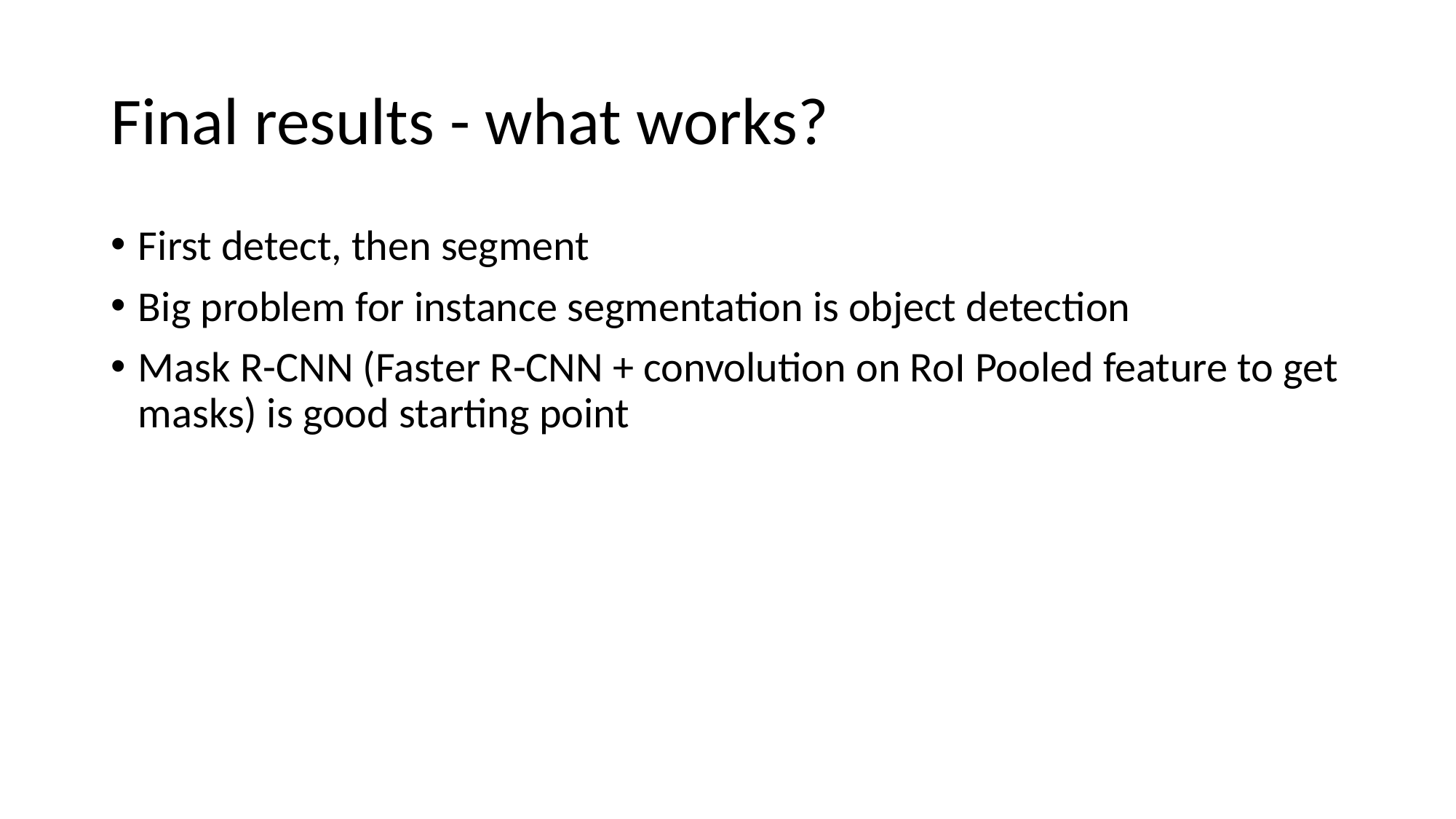

# Final results - what works?
First detect, then segment
Big problem for instance segmentation is object detection
Mask R-CNN (Faster R-CNN + convolution on RoI Pooled feature to get masks) is good starting point